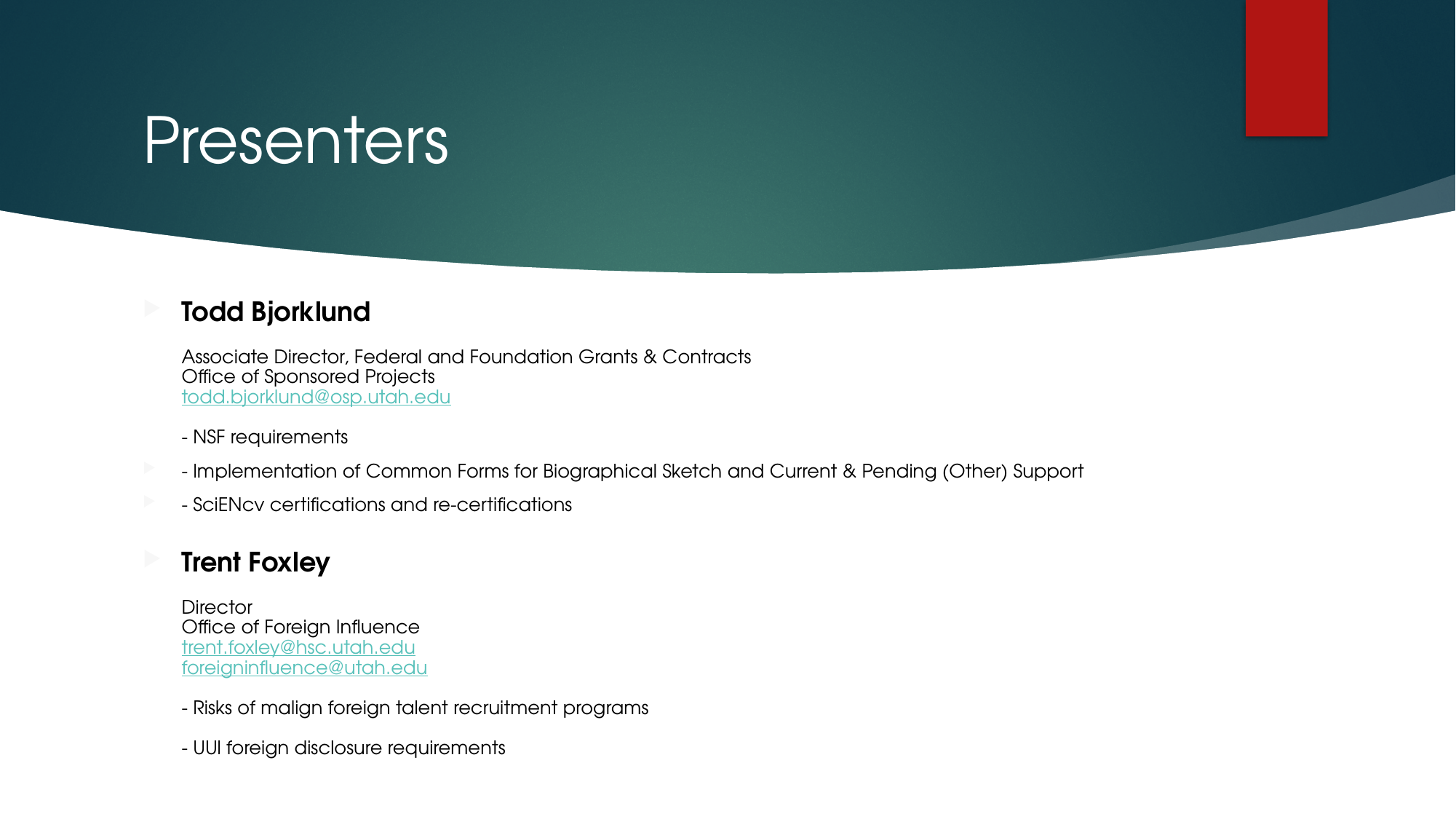

# Presenters

Todd Bjorklund
Associate Director, Federal and Foundation Grants & Contracts
Office of Sponsored Projects
todd.bjorklund@osp.utah.edu
- NSF requirements
- Implementation of Common Forms for Biographical Sketch and Current & Pending (Other) Support
- SciENcv certifications and re-certifications
Trent Foxley
Director
Office of Foreign Influence
trent.foxley@hsc.utah.edu
foreigninfluence@utah.edu
- Risks of malign foreign talent recruitment programs
- UUl foreign disclosure requirements